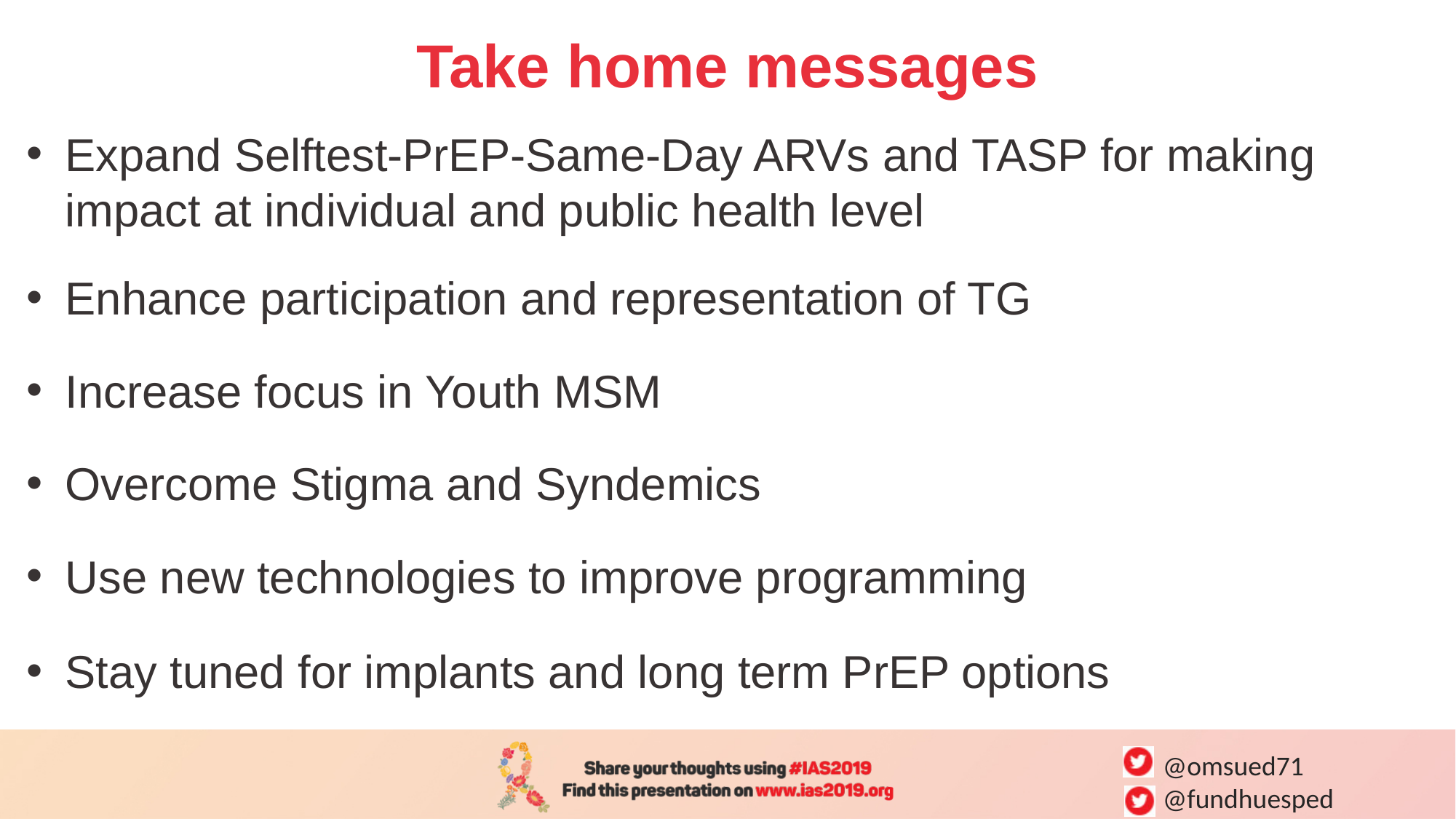

# Take home messages
Expand Selftest-PrEP-Same-Day ARVs and TASP for making impact at individual and public health level

Enhance participation and representation of TG

Increase focus in Youth MSM

Overcome Stigma and Syndemics

Use new technologies to improve programming

Stay tuned for implants and long term PrEP options